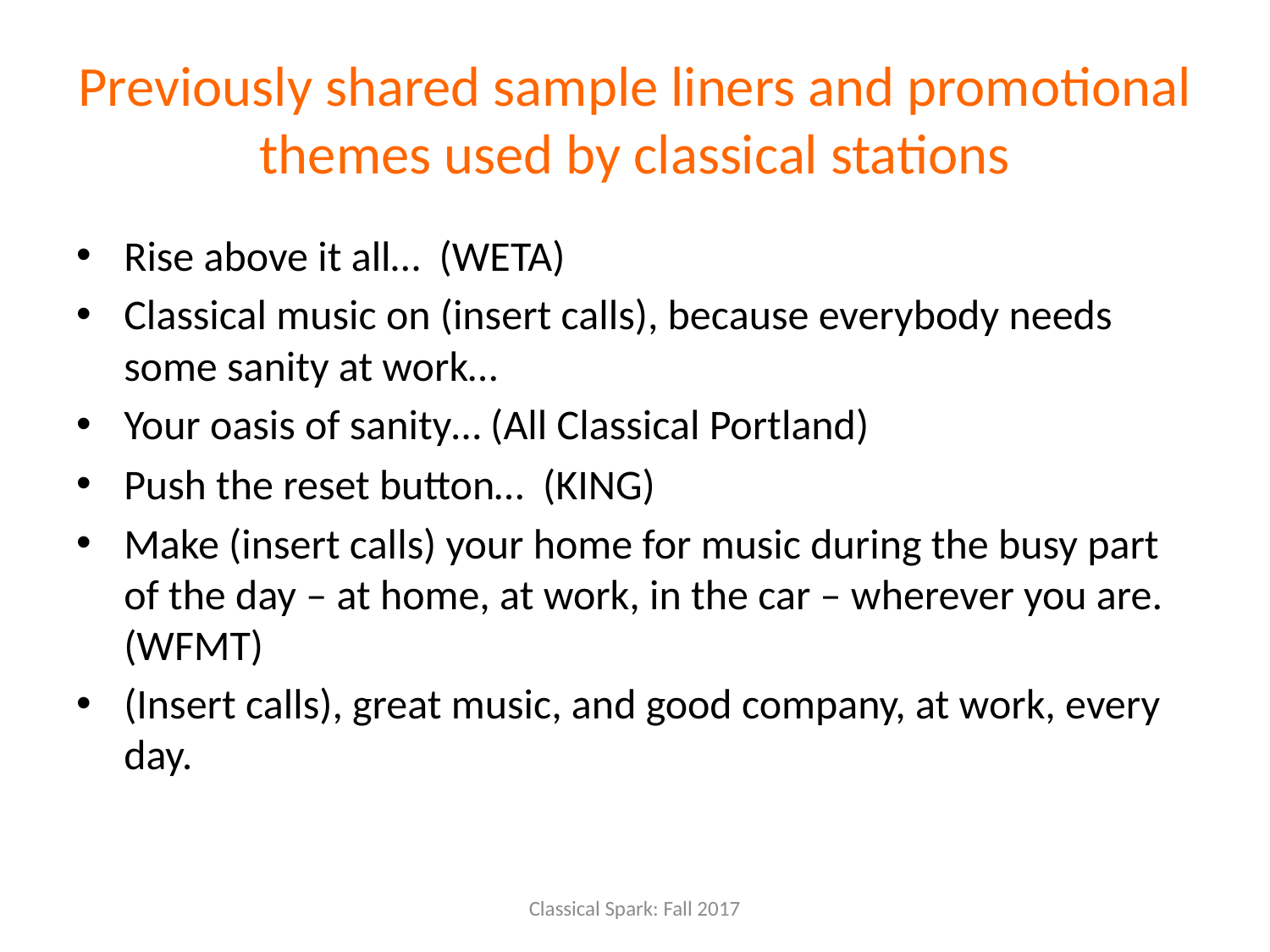

# Previously shared sample liners and promotional themes used by classical stations
Rise above it all…  (WETA)
Classical music on (insert calls), because everybody needs some sanity at work…
Your oasis of sanity… (All Classical Portland)
Push the reset button…  (KING)
Make (insert calls) your home for music during the busy part of the day – at home, at work, in the car – wherever you are.  (WFMT)
(Insert calls), great music, and good company, at work, every day.

Classical Spark: Fall 2017